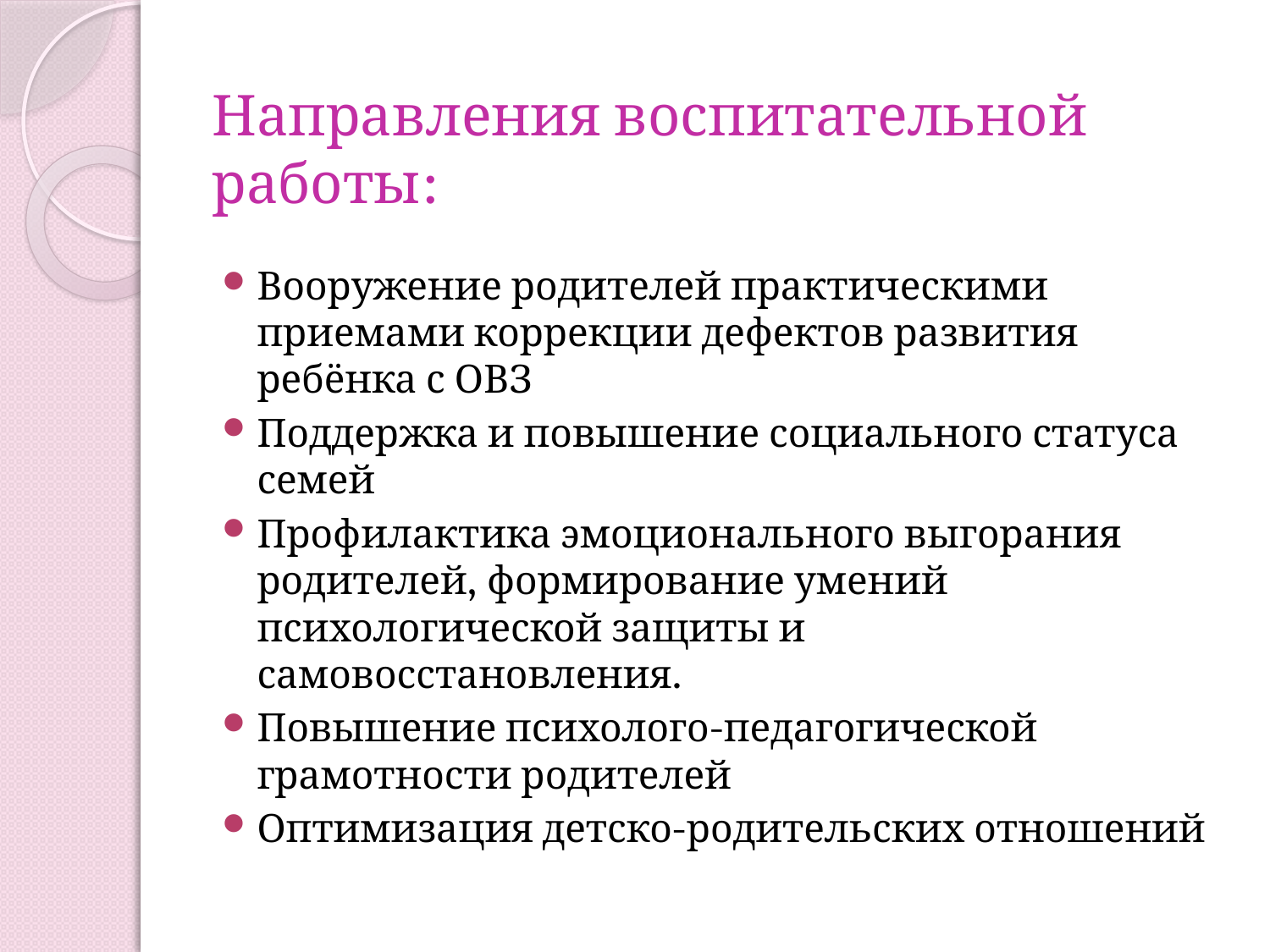

# Направления воспитательной работы:

Вооружение родителей практическими приемами коррекции дефектов развития ребёнка с ОВЗ
Поддержка и повышение социального статуса семей
Профилактика эмоционального выгорания родителей, формирование умений    психологической защиты и самовосстановления.
Повышение психолого-педагогической грамотности родителей
Оптимизация детско-родительских отношений